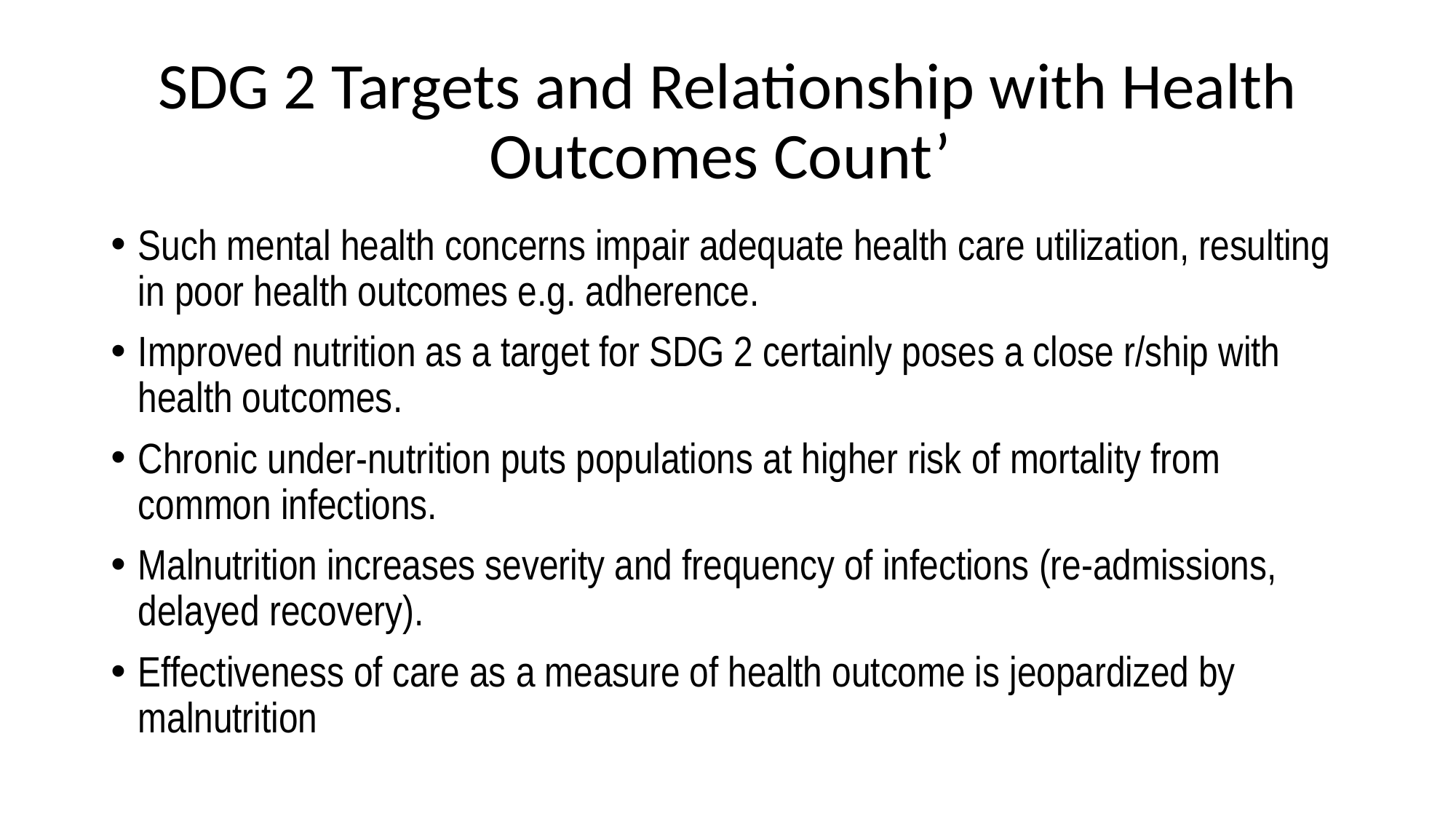

# SDG 2 Targets and Relationship with Health Outcomes Count’
Such mental health concerns impair adequate health care utilization, resulting in poor health outcomes e.g. adherence.
Improved nutrition as a target for SDG 2 certainly poses a close r/ship with health outcomes.
Chronic under-nutrition puts populations at higher risk of mortality from common infections.
Malnutrition increases severity and frequency of infections (re-admissions, delayed recovery).
Effectiveness of care as a measure of health outcome is jeopardized by malnutrition